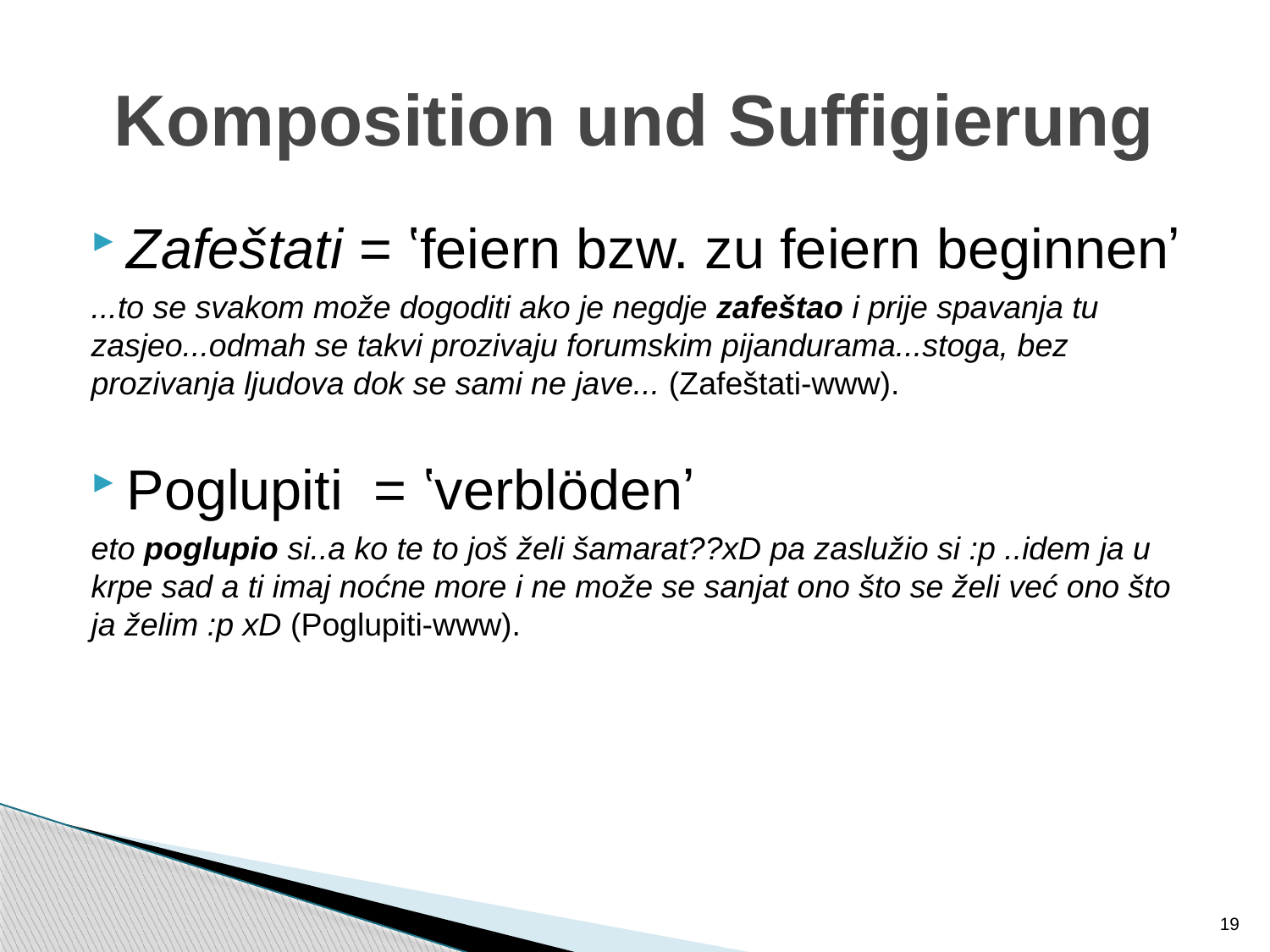

# Komposition und Suffigierung
Zafeštati = ʽfeiern bzw. zu feiern beginnenʼ
...to se svakom može dogoditi ako je negdje zafeštao i prije spavanja tu zasjeo...odmah se takvi prozivaju forumskim pijandurama...stoga, bez prozivanja ljudova dok se sami ne jave... (Zafeštati-www).

Poglupiti  = ʽverblödenʼ
eto poglupio si..a ko te to još želi šamarat??xD pa zaslužio si :p ..idem ja u krpe sad a ti imaj noćne more i ne može se sanjat ono što se želi već ono što ja želim :p xD (Poglupiti-www).
19